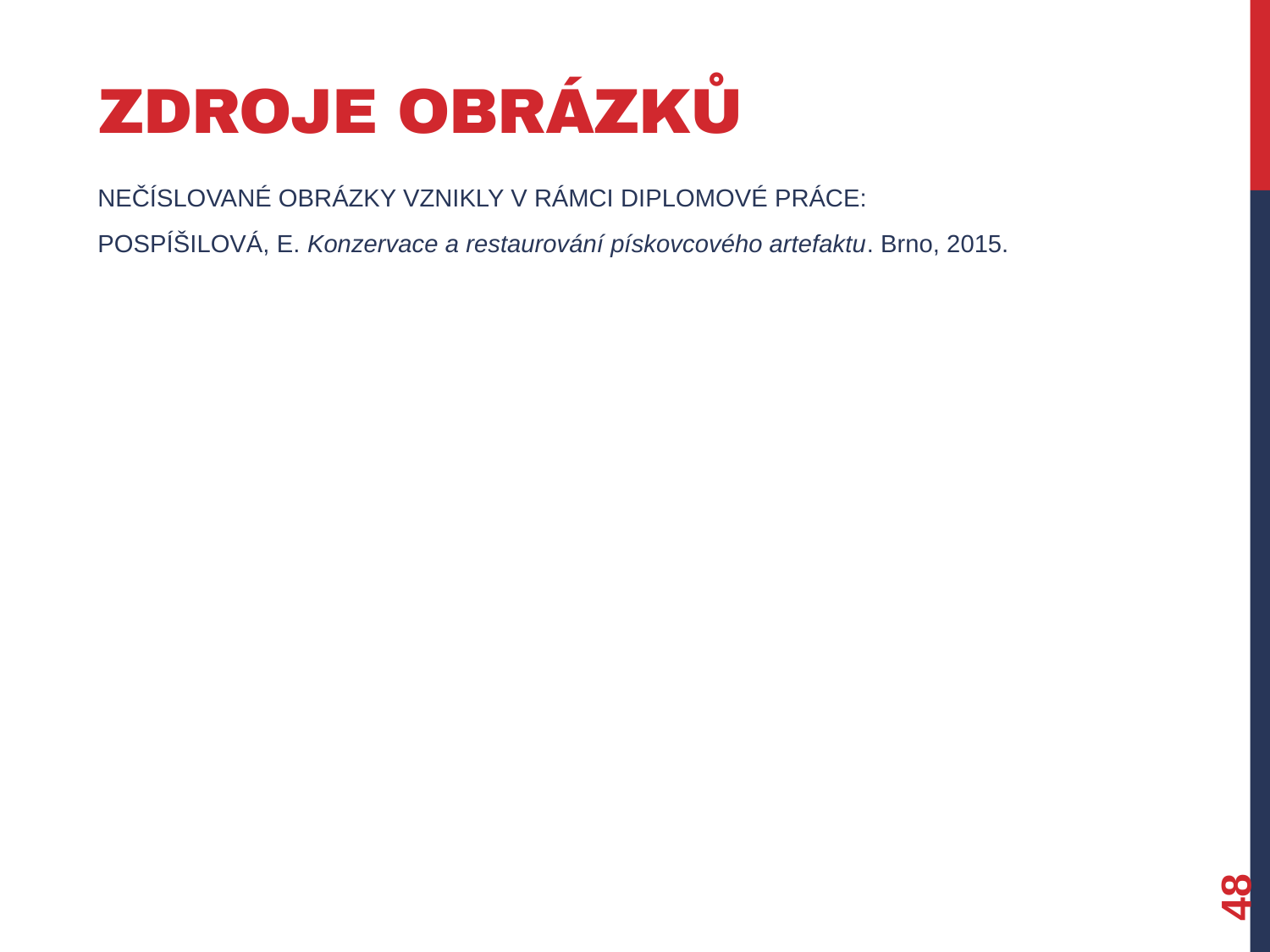

# Zdroje obrázků
Nečíslované obrázky vznikly v rámci diplomové práce:
POSPÍŠILOVÁ, E. Konzervace a restaurování pískovcového artefaktu. Brno, 2015.

48